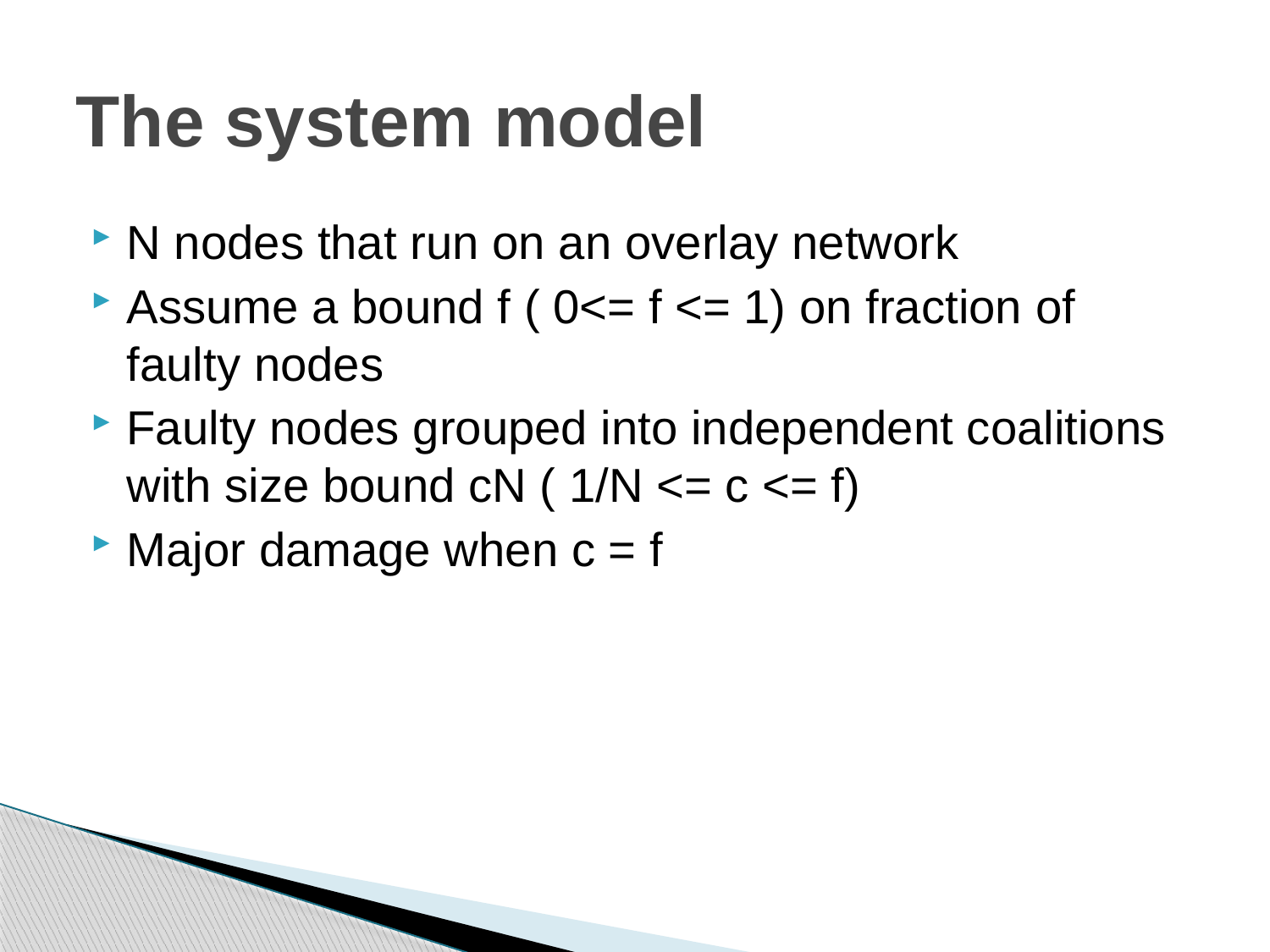

# The system model
N nodes that run on an overlay network
Assume a bound f ( 0<= f <= 1) on fraction of faulty nodes
Faulty nodes grouped into independent coalitions with size bound cN ( 1/N <= c <= f)
Major damage when c = f